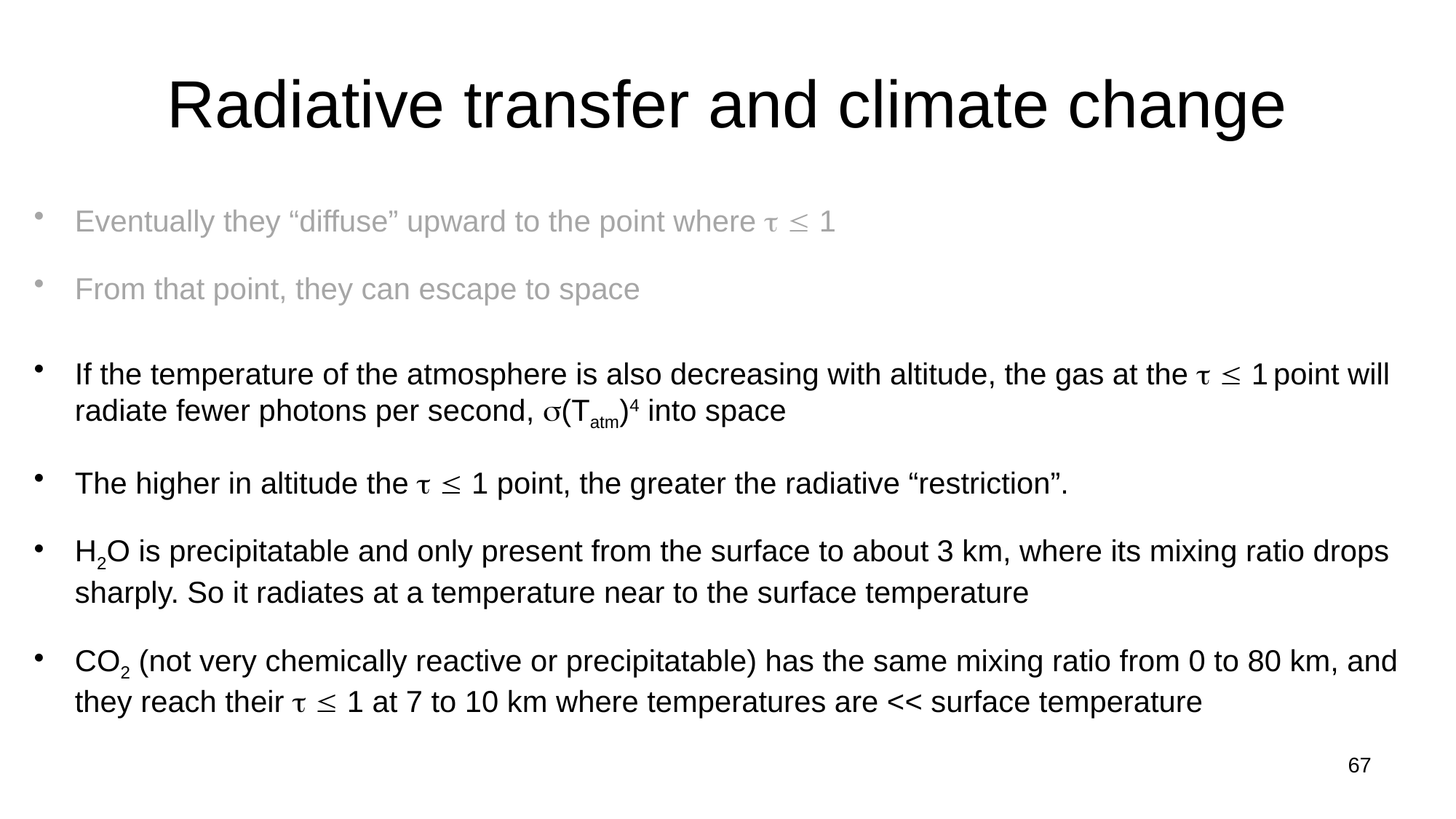

# Radiative transfer and climate change

Eventually they “diffuse” upward to the point where τ ≤ 1

From that point, they can escape to space

If the temperature of the atmosphere is also decreasing with altitude, the gas at the τ ≤ 1 point will radiate fewer photons per second, σ(Tatm)4 into space

The higher in altitude the τ ≤ 1 point, the greater the radiative “restriction”.

H2O is precipitatable and only present from the surface to about 3 km, where its mixing ratio drops sharply. So it radiates at a temperature near to the surface temperature

CO2 (not very chemically reactive or precipitatable) has the same mixing ratio from 0 to 80 km, and they reach their τ ≤ 1 at 7 to 10 km where temperatures are << surface temperature

67